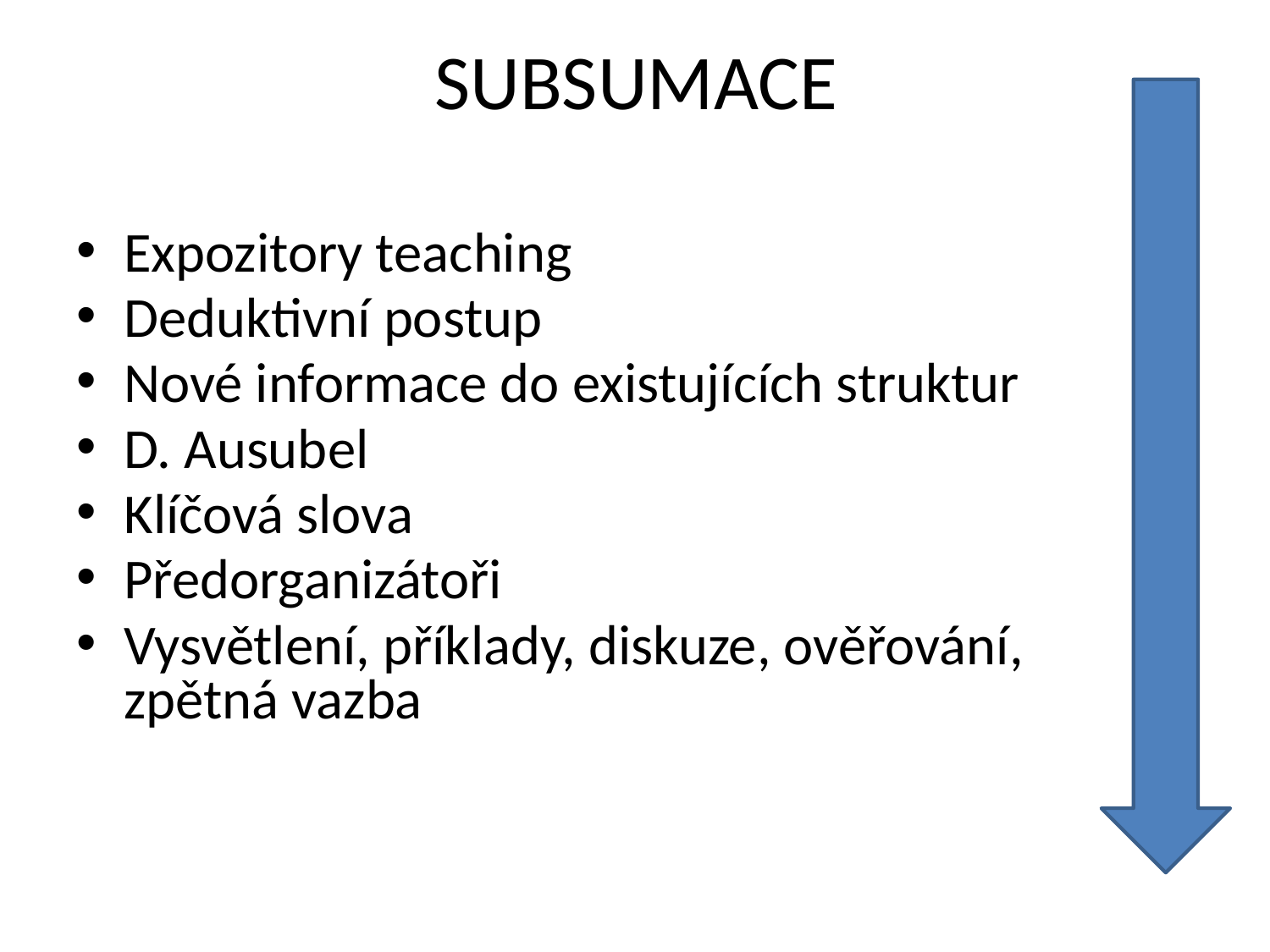

# SUBSUMACE

Expozitory teaching
Deduktivní postup
Nové informace do existujících struktur
D. Ausubel
Klíčová slova
Předorganizátoři
Vysvětlení, příklady, diskuze, ověřování, zpětná vazba